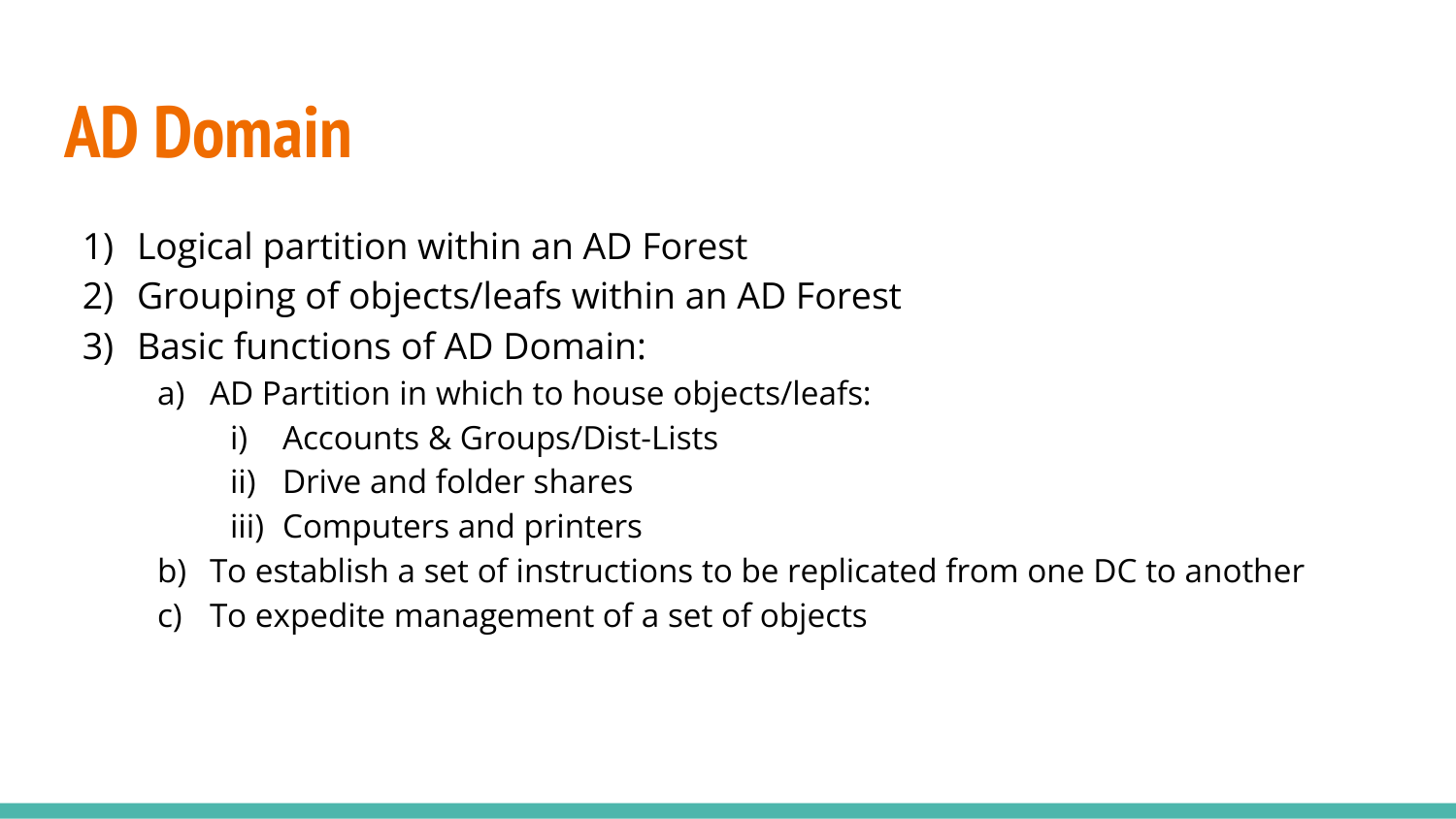

# AD Domain
Logical partition within an AD Forest
Grouping of objects/leafs within an AD Forest
Basic functions of AD Domain:
AD Partition in which to house objects/leafs:
Accounts & Groups/Dist-Lists
Drive and folder shares
Computers and printers
To establish a set of instructions to be replicated from one DC to another
To expedite management of a set of objects